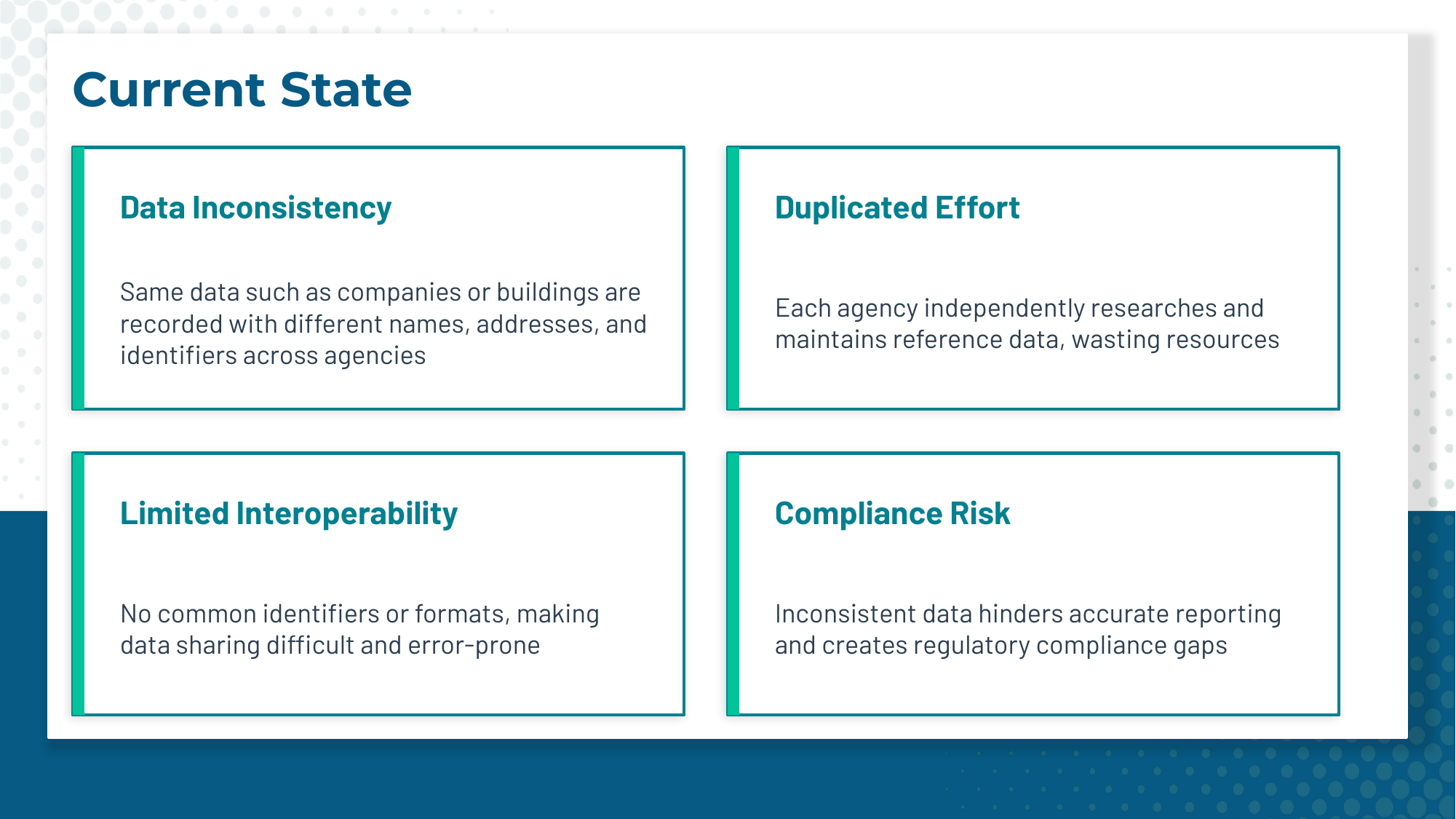

Current State

Data Inconsistency
Duplicated Effort
Same data such as companies or buildings are recorded with different names, addresses, and identifiers across agencies
Each agency independently researches and maintains reference data, wasting resources

Limited Interoperability
Compliance Risk
No common identifiers or formats, making data sharing difficult and error-prone
Inconsistent data hinders accurate reporting and creates regulatory compliance gaps